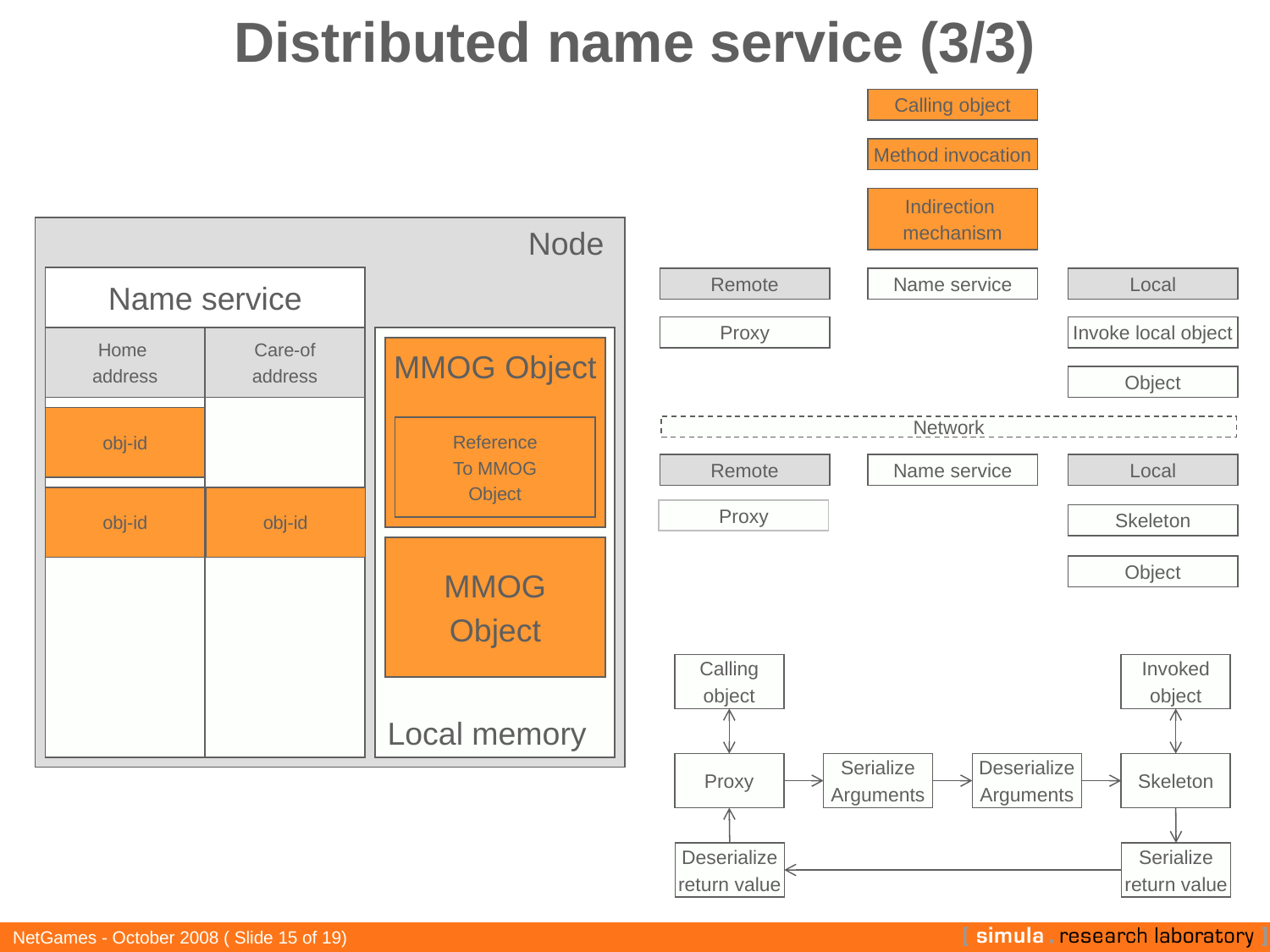

Distributed name service (3/3)
Calling object
Method invocation
Indirection
mechanism

Node
Name service
Remote
Name service
Local
Proxy
Invoke local object
Home
address
Care-of
address

MMOG Object

Object

obj-id
Network
Reference
To MMOG
Object
Remote
Name service
Local
obj-id
obj-id
Proxy
Skeleton
MMOG
Object
Object
Calling
object
Invoked
object
Local memory
Proxy
Serialize
Arguments
Deserialize
Arguments
Skeleton
Deserialize
return value
Serialize
return value